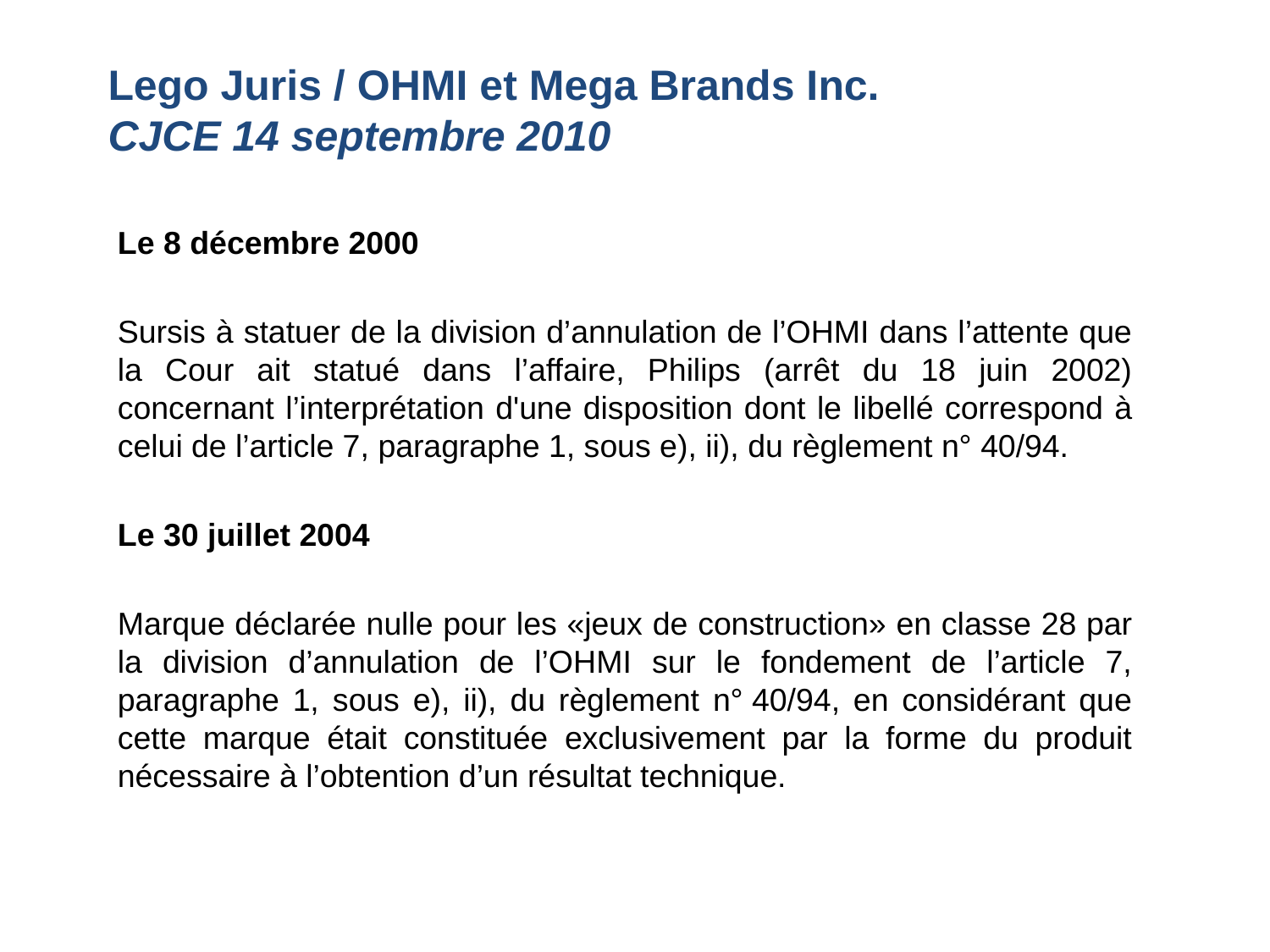

# Lego Juris / OHMI et Mega Brands Inc. CJCE 14 septembre 2010

Le 8 décembre 2000

Sursis à statuer de la division d’annulation de l’OHMI dans l’attente que la Cour ait statué dans l’affaire, Philips (arrêt du 18 juin 2002) concernant l’interprétation d'une disposition dont le libellé correspond à celui de l’article 7, paragraphe 1, sous e), ii), du règlement n° 40/94.

Le 30 juillet 2004

Marque déclarée nulle pour les «jeux de construction» en classe 28 par la division d’annulation de l’OHMI sur le fondement de l’article 7, paragraphe 1, sous e), ii), du règlement n° 40/94, en considérant que cette marque était constituée exclusivement par la forme du produit nécessaire à l’obtention d’un résultat technique.